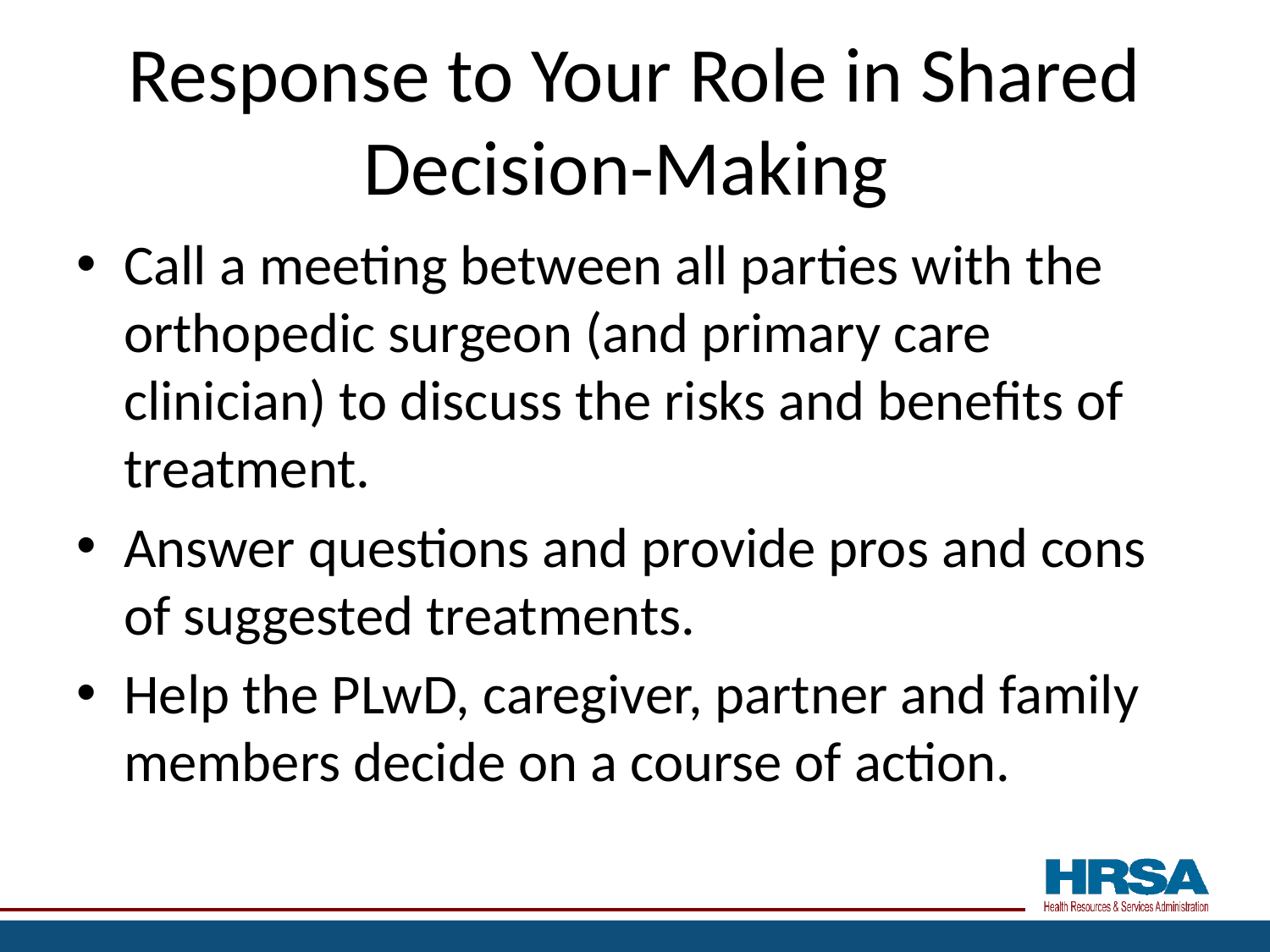

# Response to Your Role in Shared Decision-Making
Call a meeting between all parties with the orthopedic surgeon (and primary care clinician) to discuss the risks and benefits of treatment.
Answer questions and provide pros and cons of suggested treatments.
Help the PLwD, caregiver, partner and family members decide on a course of action.